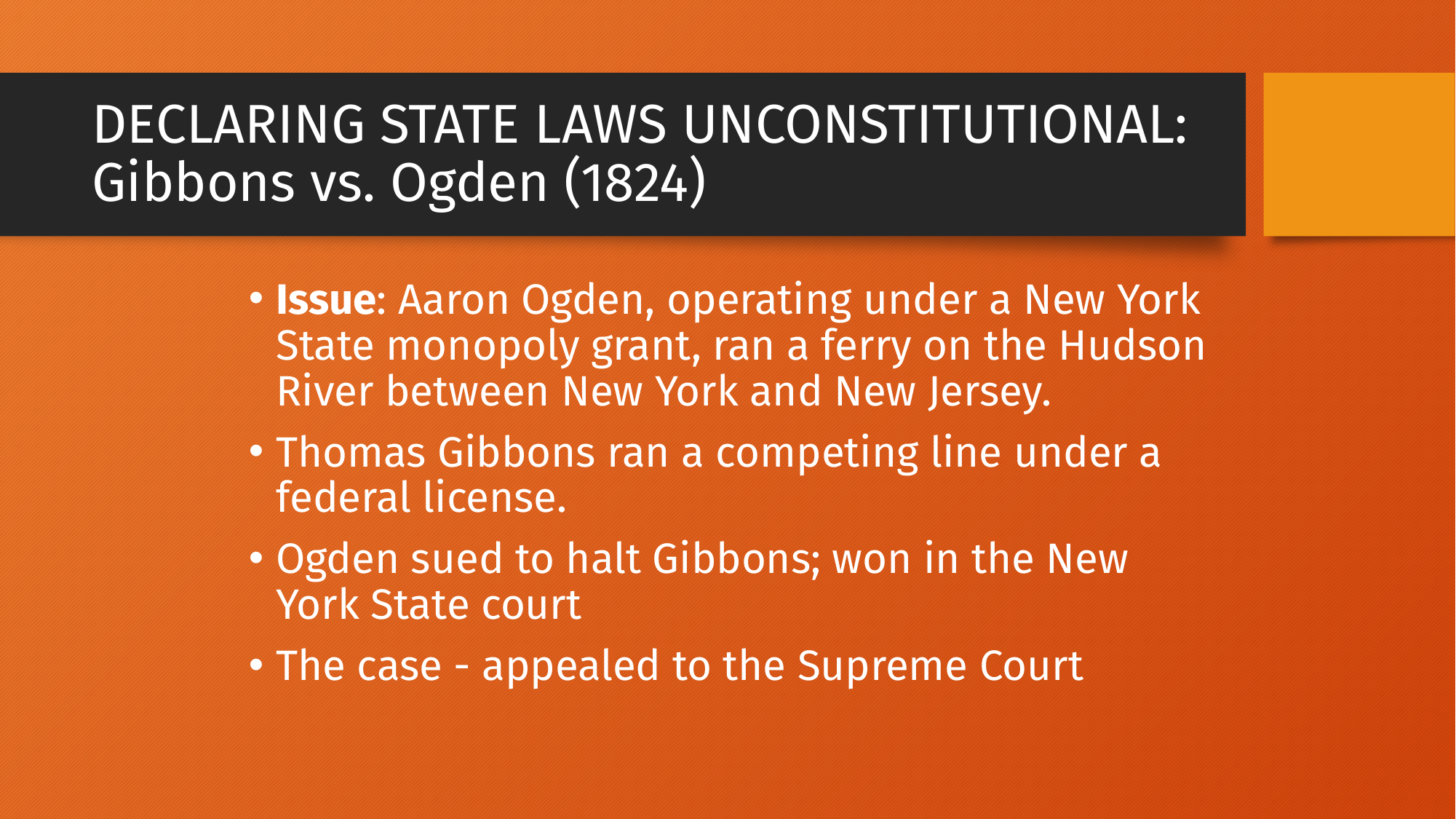

# DECLARING STATE LAWS UNCONSTITUTIONAL: Gibbons vs. Ogden (1824)

Issue: Aaron Ogden, operating under a New York State monopoly grant, ran a ferry on the Hudson River between New York and New Jersey.
Thomas Gibbons ran a competing line under a federal license.
Ogden sued to halt Gibbons; won in the New York State court
The case - appealed to the Supreme Court